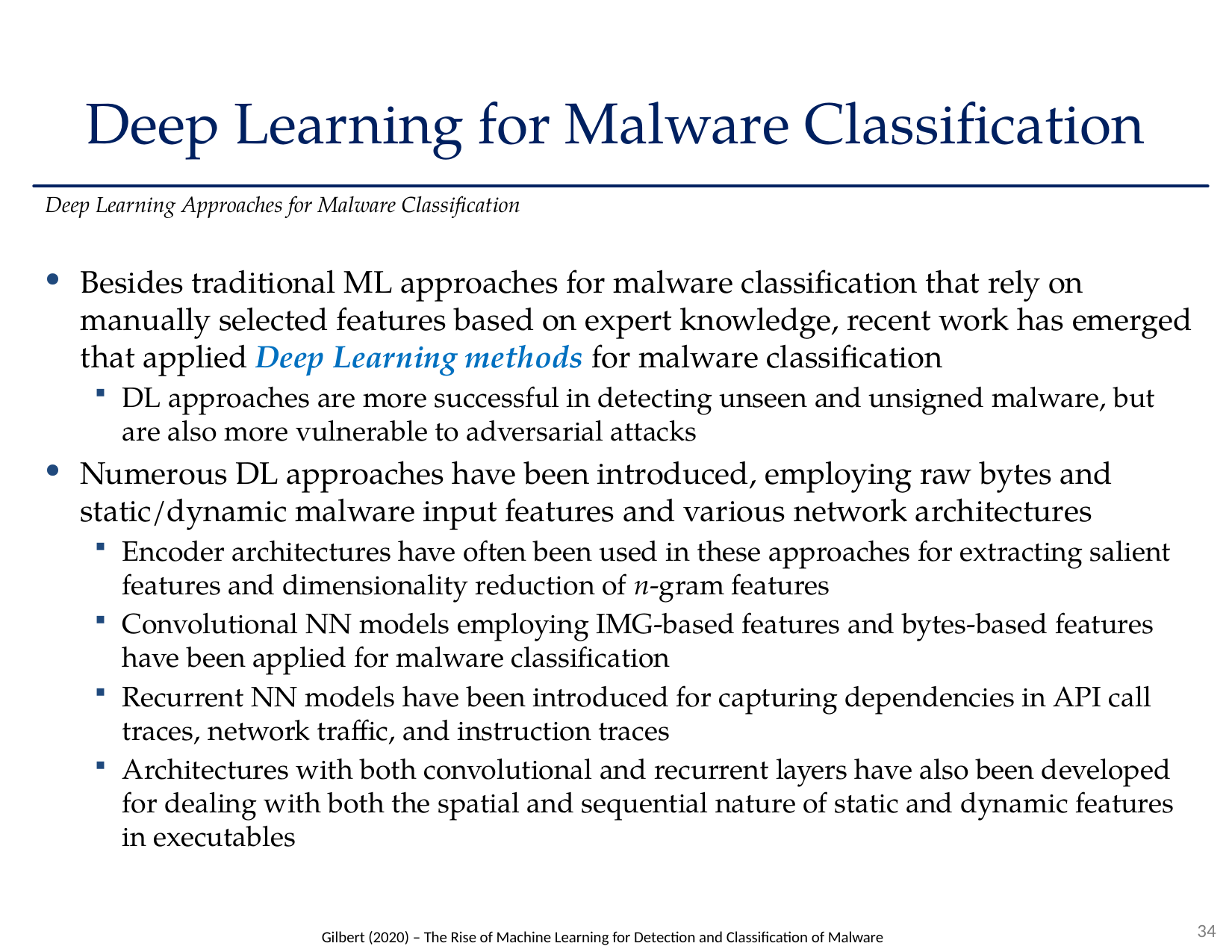

# Deep Learning for Malware Classification
Deep Learning Approaches for Malware Classification

Besides traditional ML approaches for malware classification that rely on manually selected features based on expert knowledge, recent work has emerged that applied Deep Learning methods for malware classification
DL approaches are more successful in detecting unseen and unsigned malware, but are also more vulnerable to adversarial attacks
Numerous DL approaches have been introduced, employing raw bytes and static/dynamic malware input features and various network architectures
Encoder architectures have often been used in these approaches for extracting salient features and dimensionality reduction of n-gram features
Convolutional NN models employing IMG-based features and bytes-based features have been applied for malware classification
Recurrent NN models have been introduced for capturing dependencies in API call traces, network traffic, and instruction traces
Architectures with both convolutional and recurrent layers have also been developed for dealing with both the spatial and sequential nature of static and dynamic features in executables

Gilbert (2020) – The Rise of Machine Learning for Detection and Classification of Malware